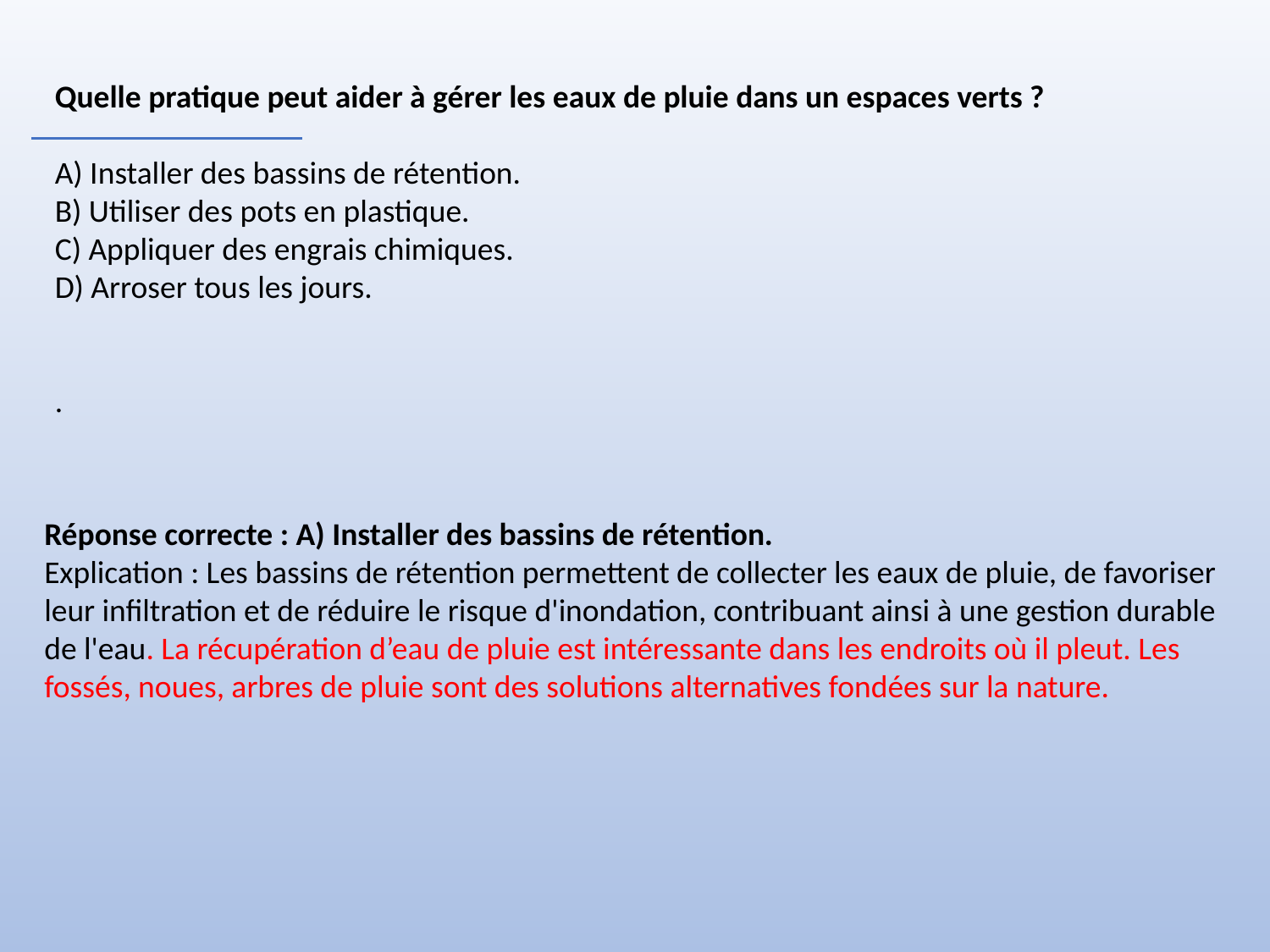

Quelle pratique peut aider à gérer les eaux de pluie dans un espaces verts ?

A) Installer des bassins de rétention.
B) Utiliser des pots en plastique.
C) Appliquer des engrais chimiques.
D) Arroser tous les jours.

.
Réponse correcte : A) Installer des bassins de rétention.
Explication : Les bassins de rétention permettent de collecter les eaux de pluie, de favoriser leur infiltration et de réduire le risque d'inondation, contribuant ainsi à une gestion durable de l'eau. La récupération d’eau de pluie est intéressante dans les endroits où il pleut. Les fossés, noues, arbres de pluie sont des solutions alternatives fondées sur la nature.